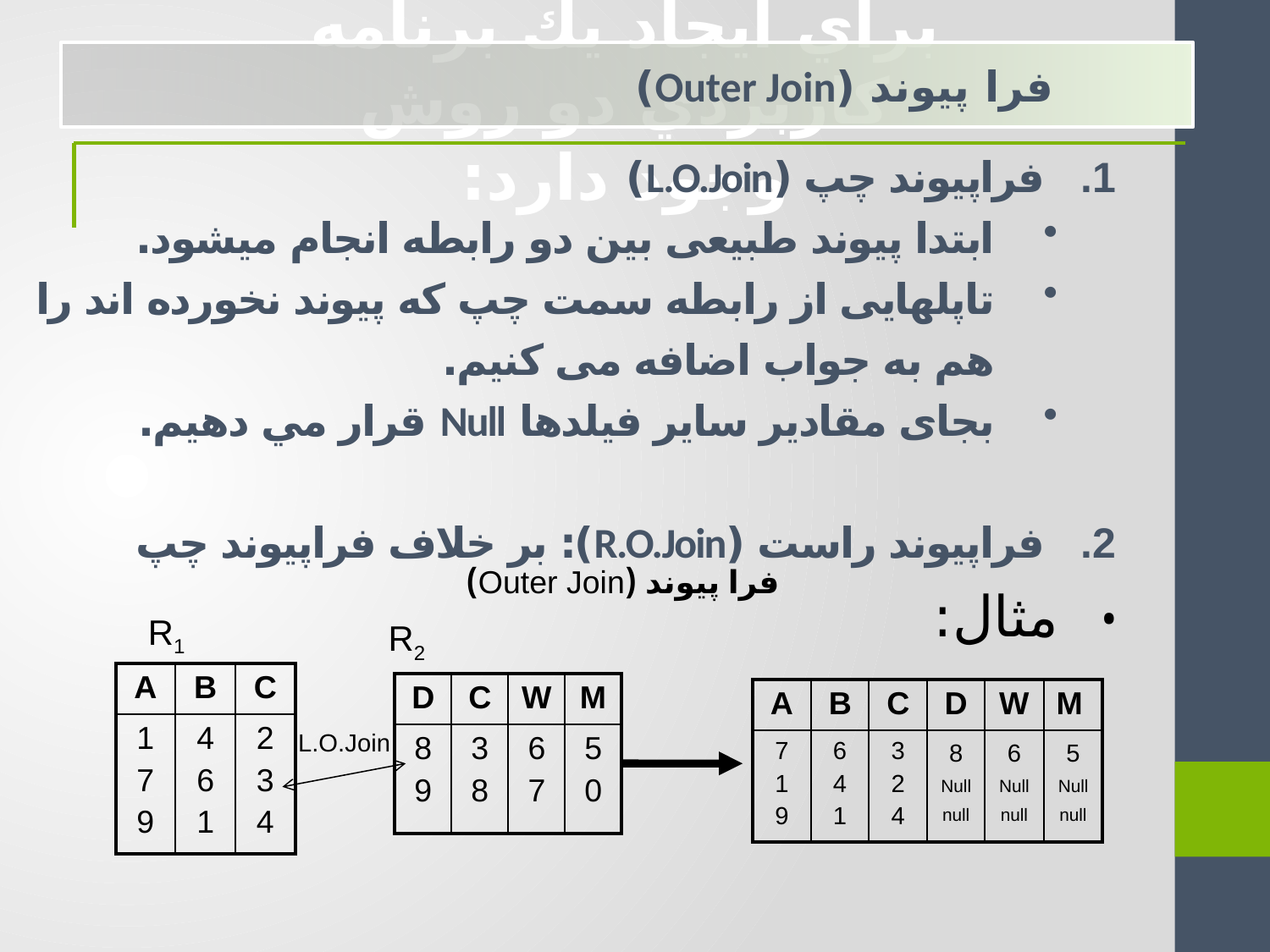

براي ايجاد يك برنامه كاربردي دو روش وجود دارد:
فرا پيوند (Outer Join)
 فراپيوند چپ (L.O.Join)
ابتدا پيوند طبيعی بين دو رابطه انجام ميشود.
تاپلهایی از رابطه سمت چپ که پيوند نخورده اند را هم به جواب اضافه می کنیم.
بجای مقادير ساير فيلدها Null قرار مي دهیم.

 فراپيوند راست (R.O.Join): بر خلاف فراپيوند چپ
مثال:

فرا پيوند (Outer Join)
R1
R2
| A | B | C |
| --- | --- | --- |
| 1 7 9 | 4 6 1 | 2 3 4 |
| D | C | W | M |
| --- | --- | --- | --- |
| 8 9 | 3 8 | 6 7 | 5 0 |
| A | B | C | D | W | M |
| --- | --- | --- | --- | --- | --- |
| 7 1 9 | 6 4 1 | 3 2 4 | 8 Null null | 6 Null null | 5 Null null |
L.O.Join